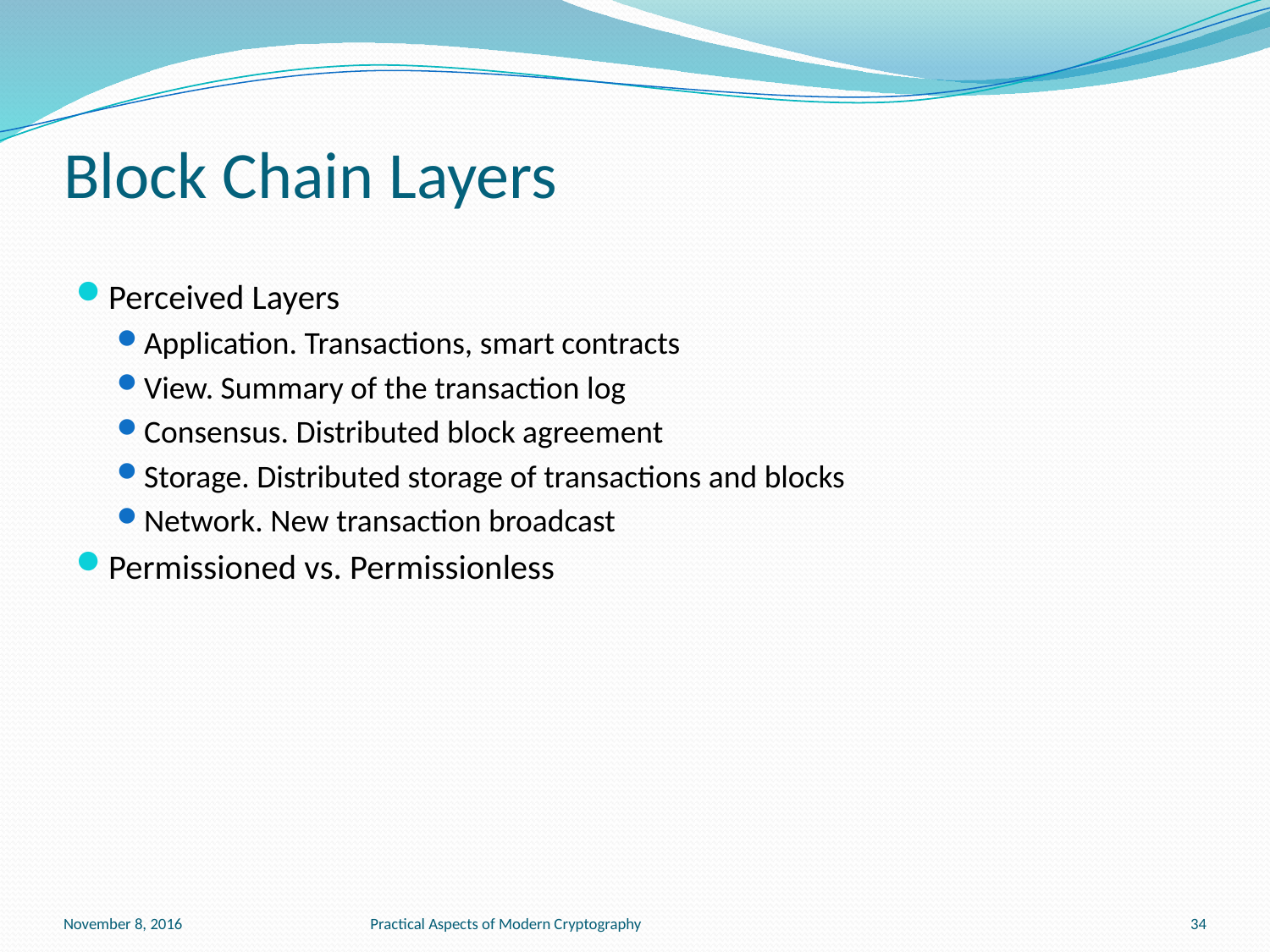

# Block Chain Layers
Perceived Layers
Application. Transactions, smart contracts
View. Summary of the transaction log
Consensus. Distributed block agreement
Storage. Distributed storage of transactions and blocks
Network. New transaction broadcast
Permissioned vs. Permissionless

November 8, 2016
Practical Aspects of Modern Cryptography
34